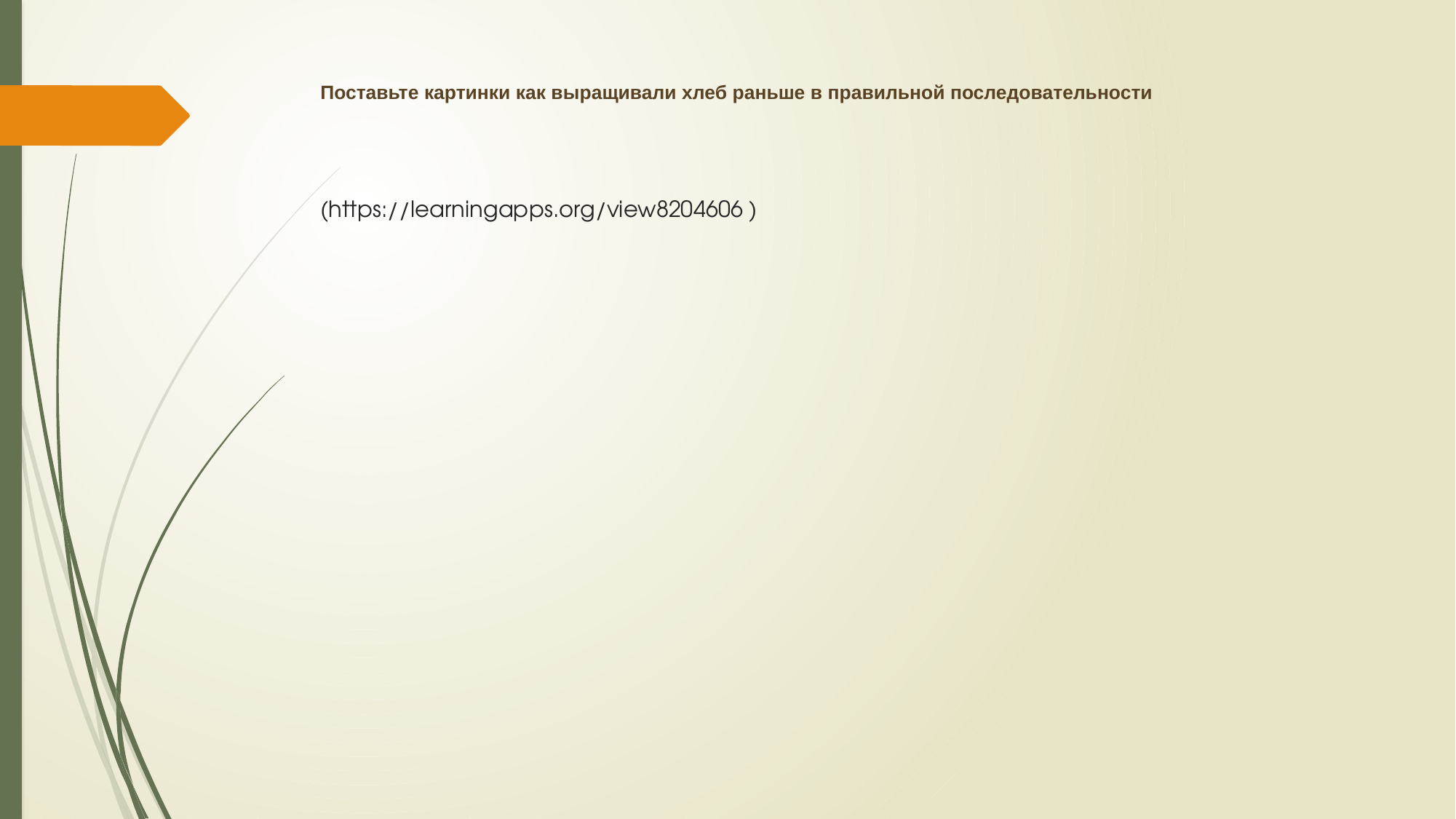

# Поставьте картинки как выращивали хлеб раньше в правильной последовательности (https://learningapps.org/view8204606 )